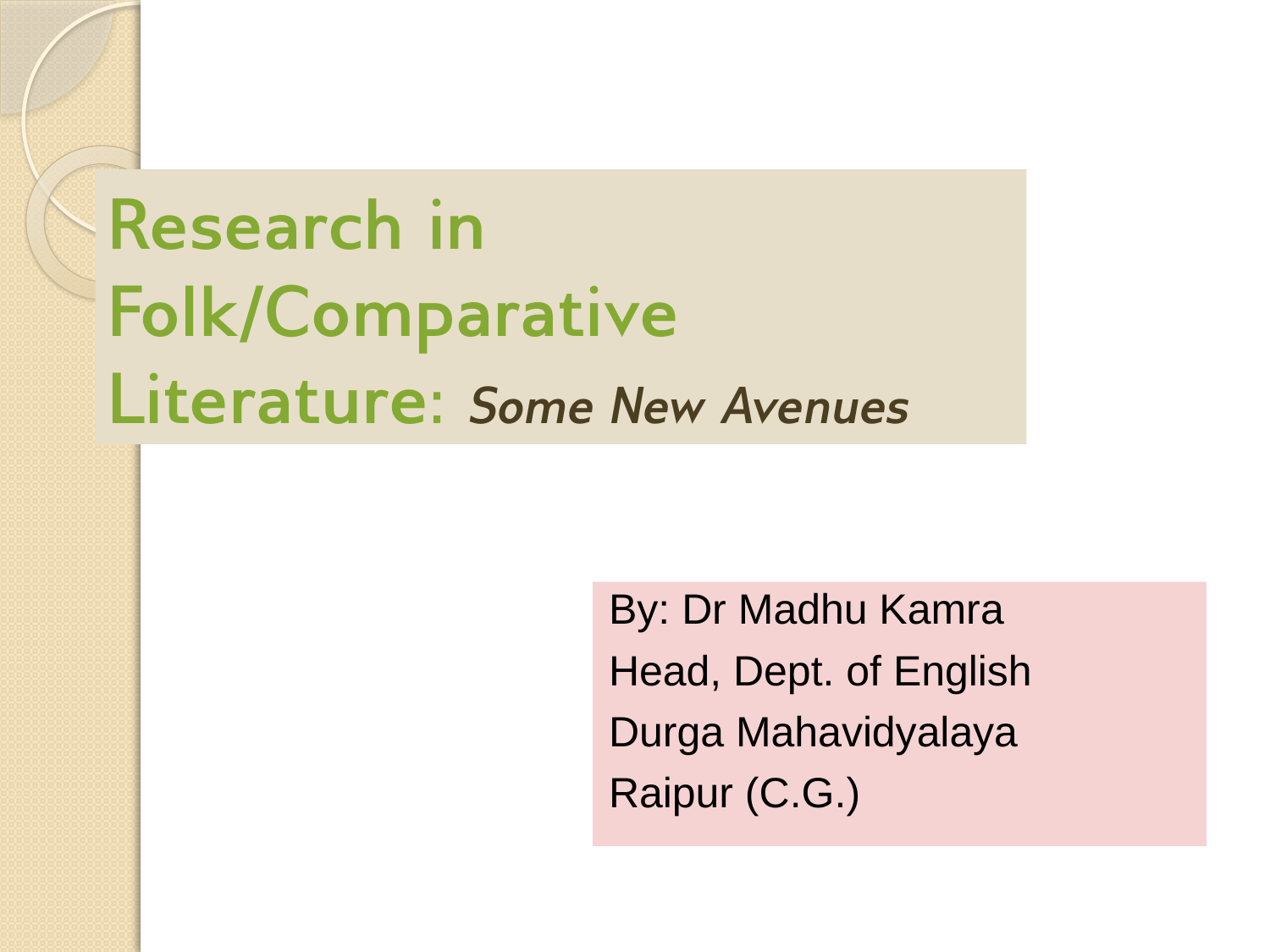

# Research in Folk/Comparative Literature: Some New Avenues
By: Dr Madhu Kamra
Head, Dept. of English
Durga Mahavidyalaya
Raipur (C.G.)